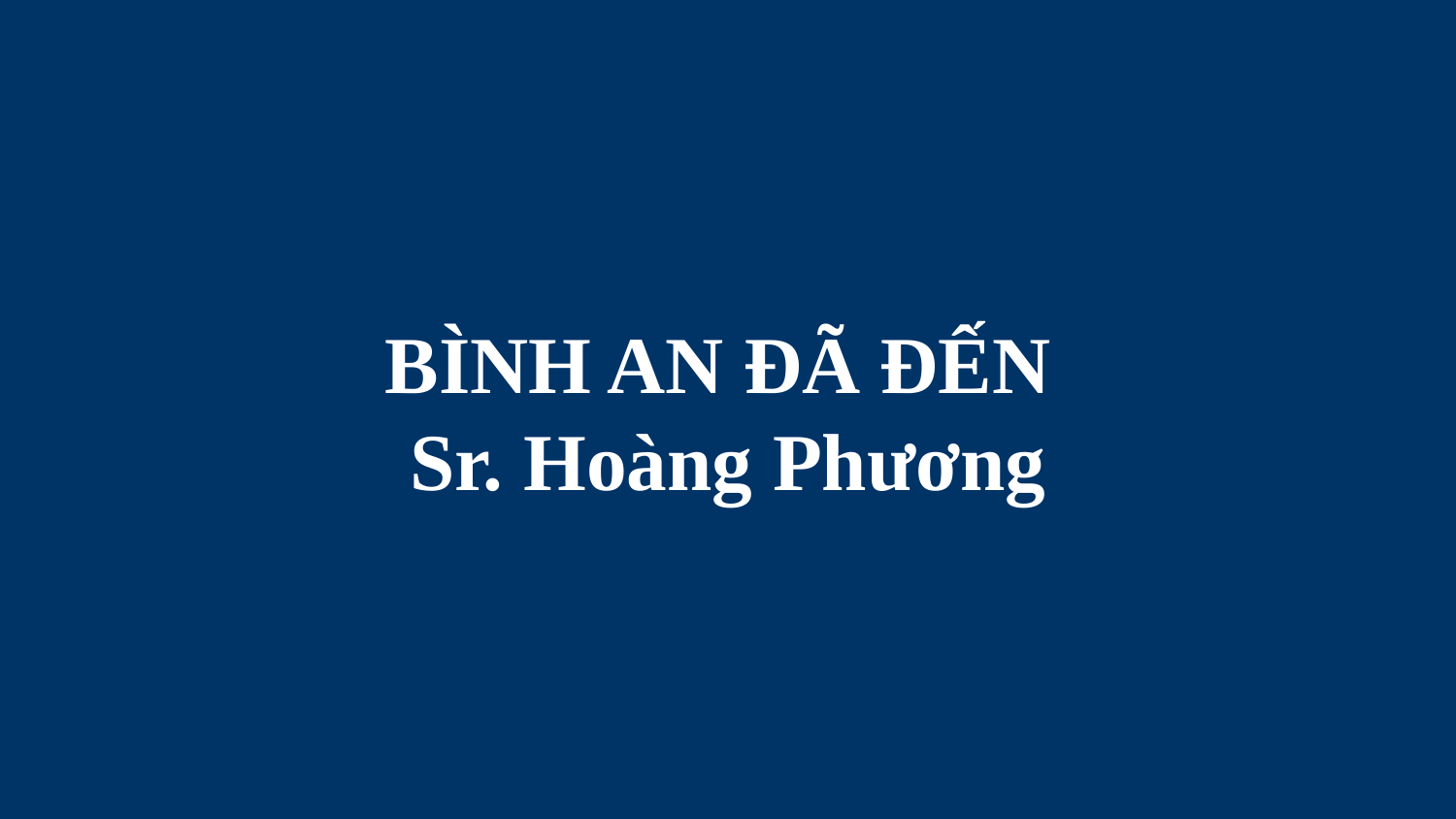

# BÌNH AN ĐÃ ĐẾN Sr. Hoàng Phương